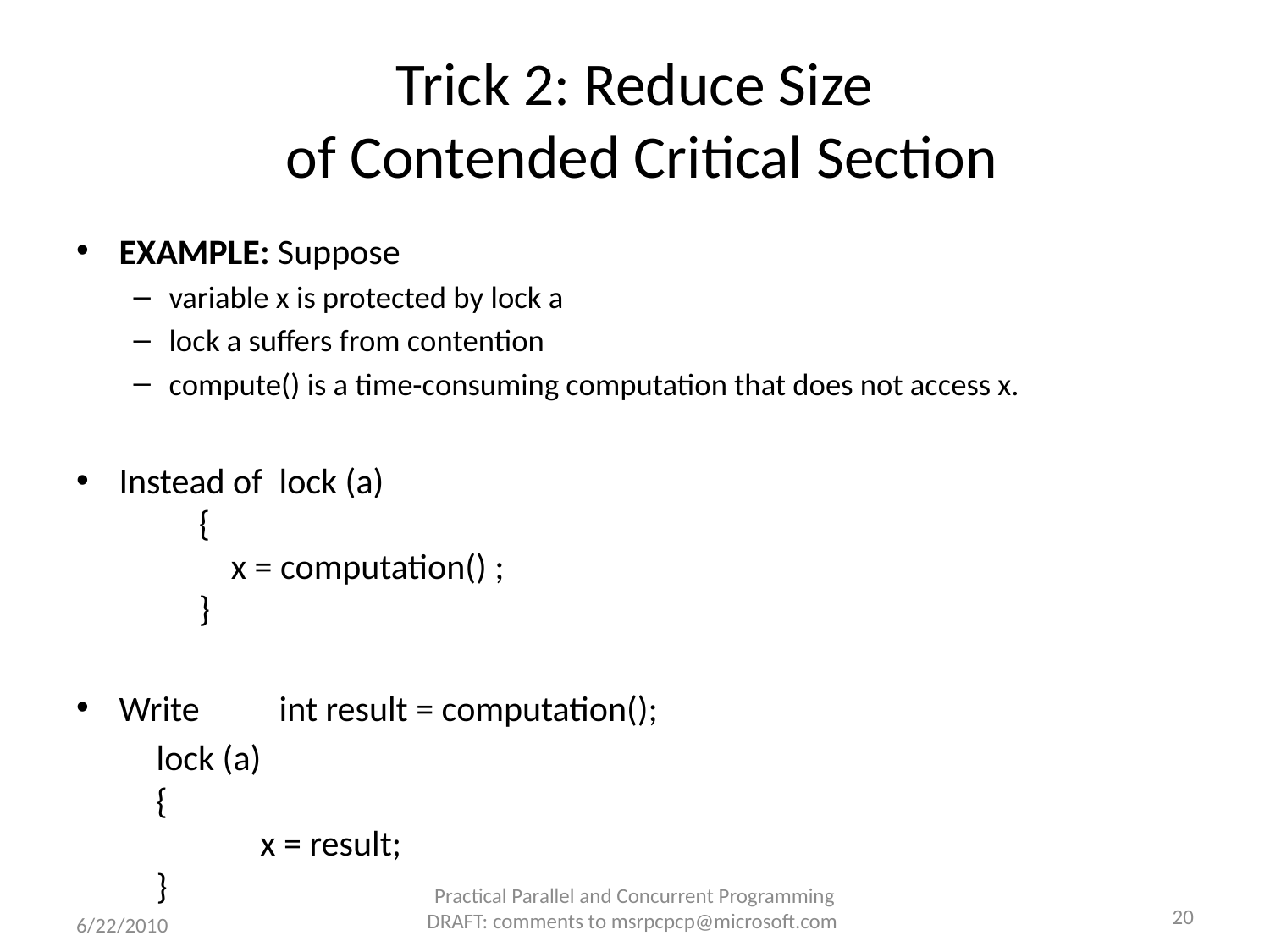

# Trick 2: Reduce Size of Contended Critical Section
EXAMPLE: Suppose
variable x is protected by lock a
lock a suffers from contention
compute() is a time-consuming computation that does not access x.

Instead of 			lock (a)
				{
 				    x = computation() ;
				}

Write 			int result = computation();
				lock (a)
				{
 		 		   x = result;
				}
Practical Parallel and Concurrent Programming DRAFT: comments to msrpcpcp@microsoft.com
20
6/22/2010